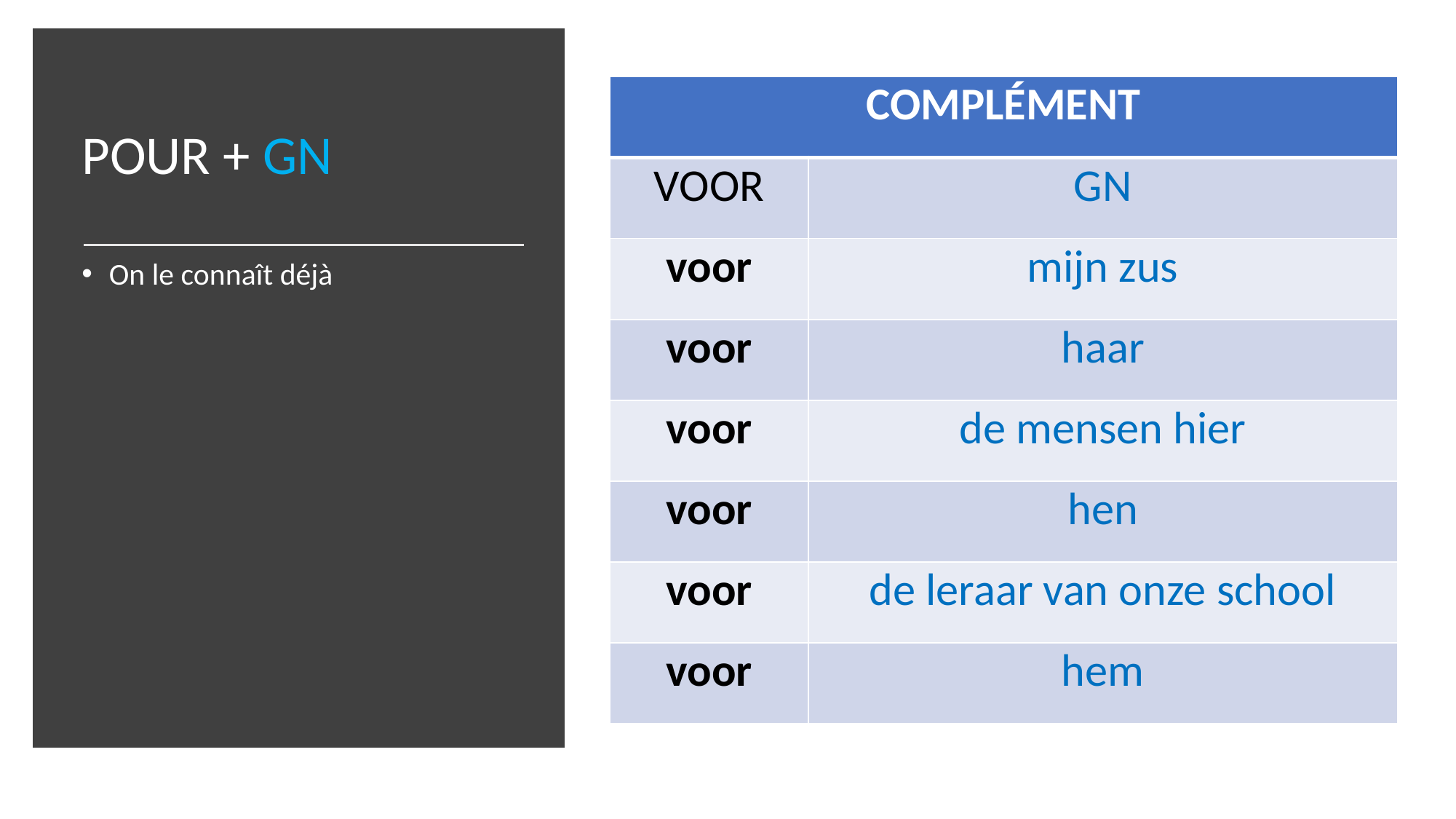

# POUR + GN
| COMPLÉMENT |  |
| --- | --- |
| VOOR | GN |
| voor | mijn zus |
| voor | haar |
| voor | de mensen hier |
| voor | hen |
| voor | de leraar van onze school |
| voor | hem |
On le connaît déjà